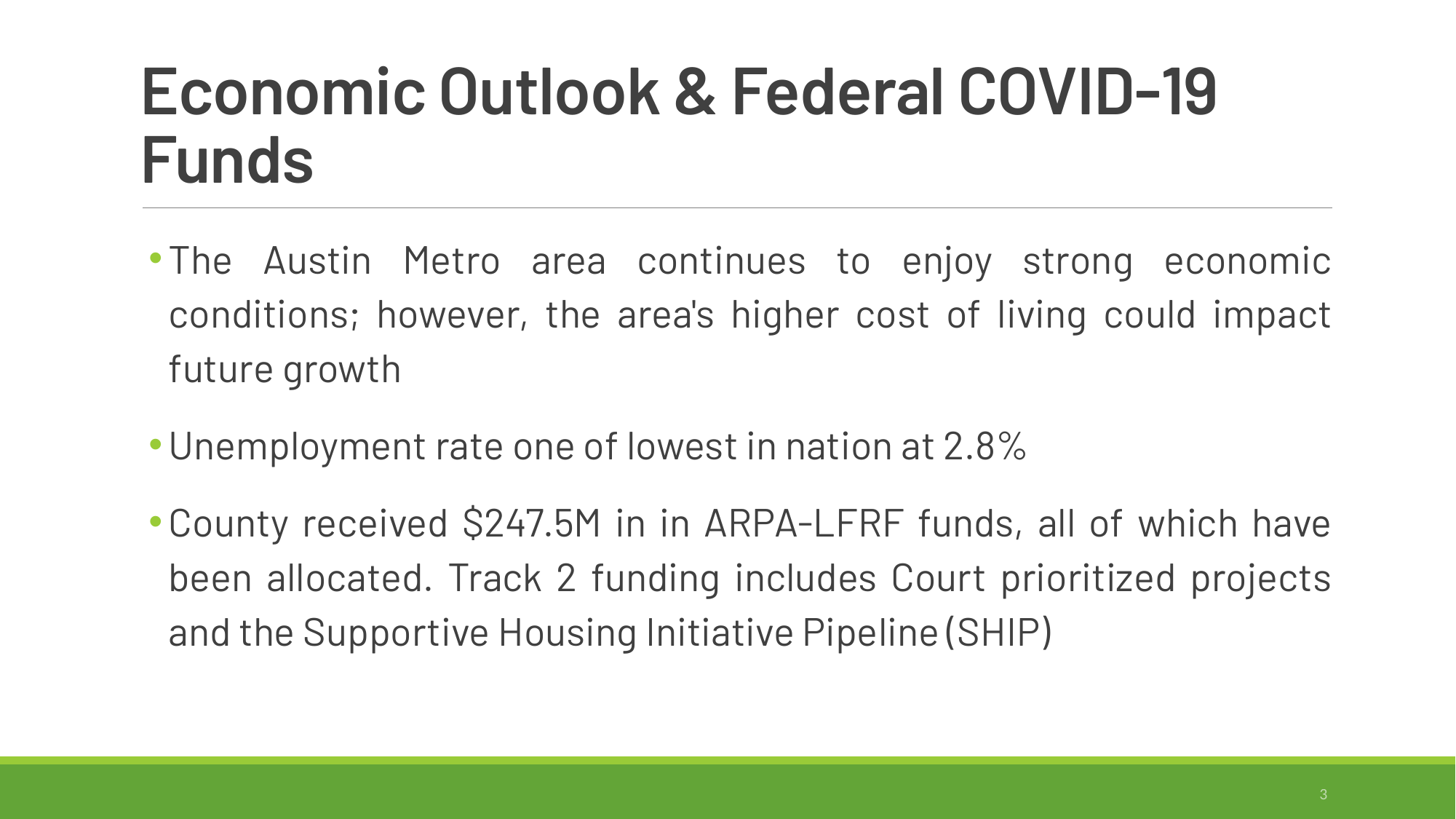

Economic Outlook & Federal COVID-19 Funds
# Economic Outlook
The Austin Metro area continues to enjoy strong economic conditions; however, the area's higher cost of living could impact future growth
Unemployment rate one of lowest in nation at 2.8%
County received $247.5M in in ARPA-LFRF funds, all of which have been allocated. Track 2 funding includes Court prioritized projects and the Supportive Housing Initiative Pipeline (SHIP)

3